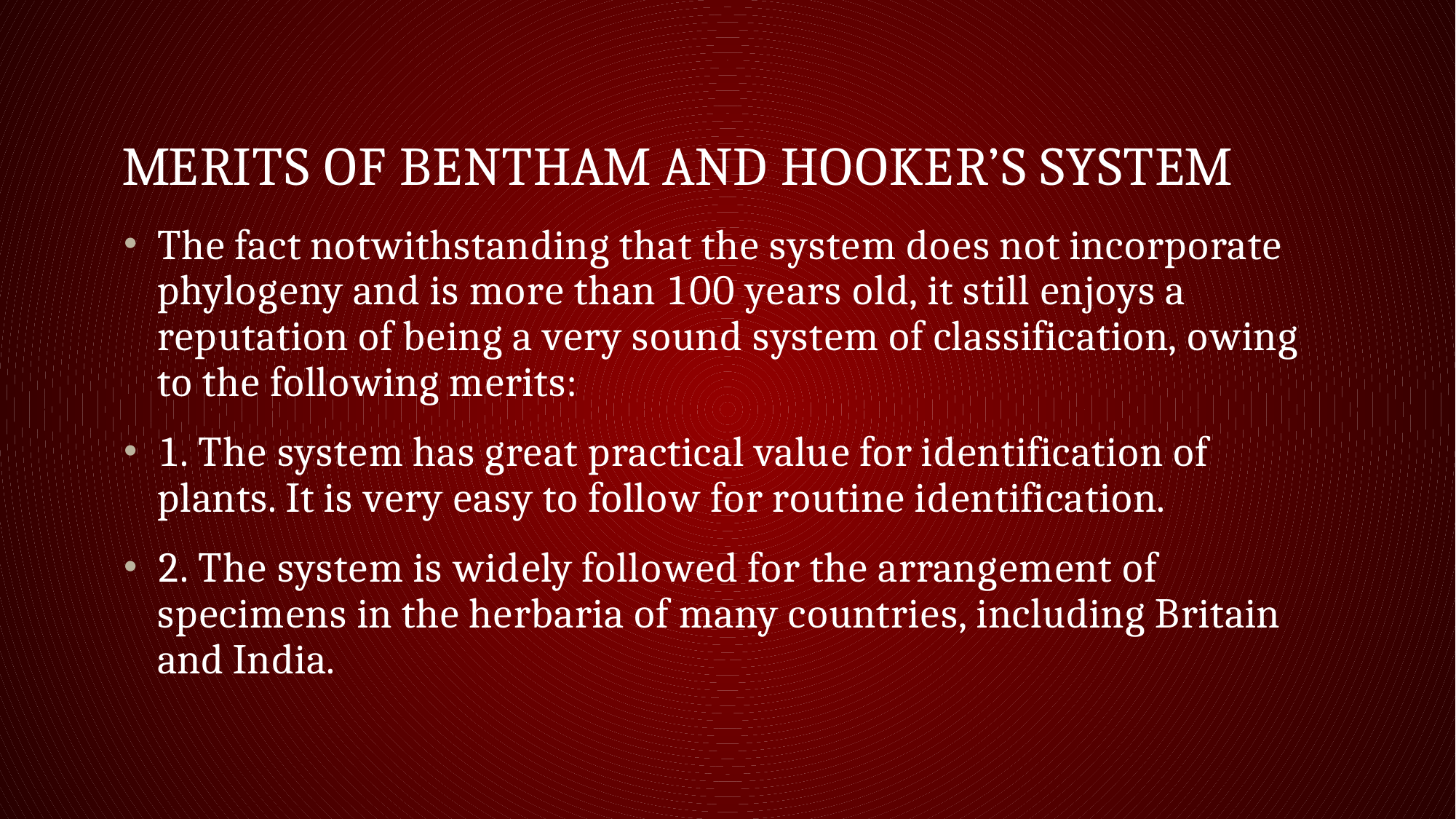

# Merits of bentham and hooker’s system
The fact notwithstanding that the system does not incorporate phylogeny and is more than 100 years old, it still enjoys a reputation of being a very sound system of classification, owing to the following merits:
1. The system has great practical value for identification of plants. It is very easy to follow for routine identification.
2. The system is widely followed for the arrangement of specimens in the herbaria of many countries, including Britain and India.